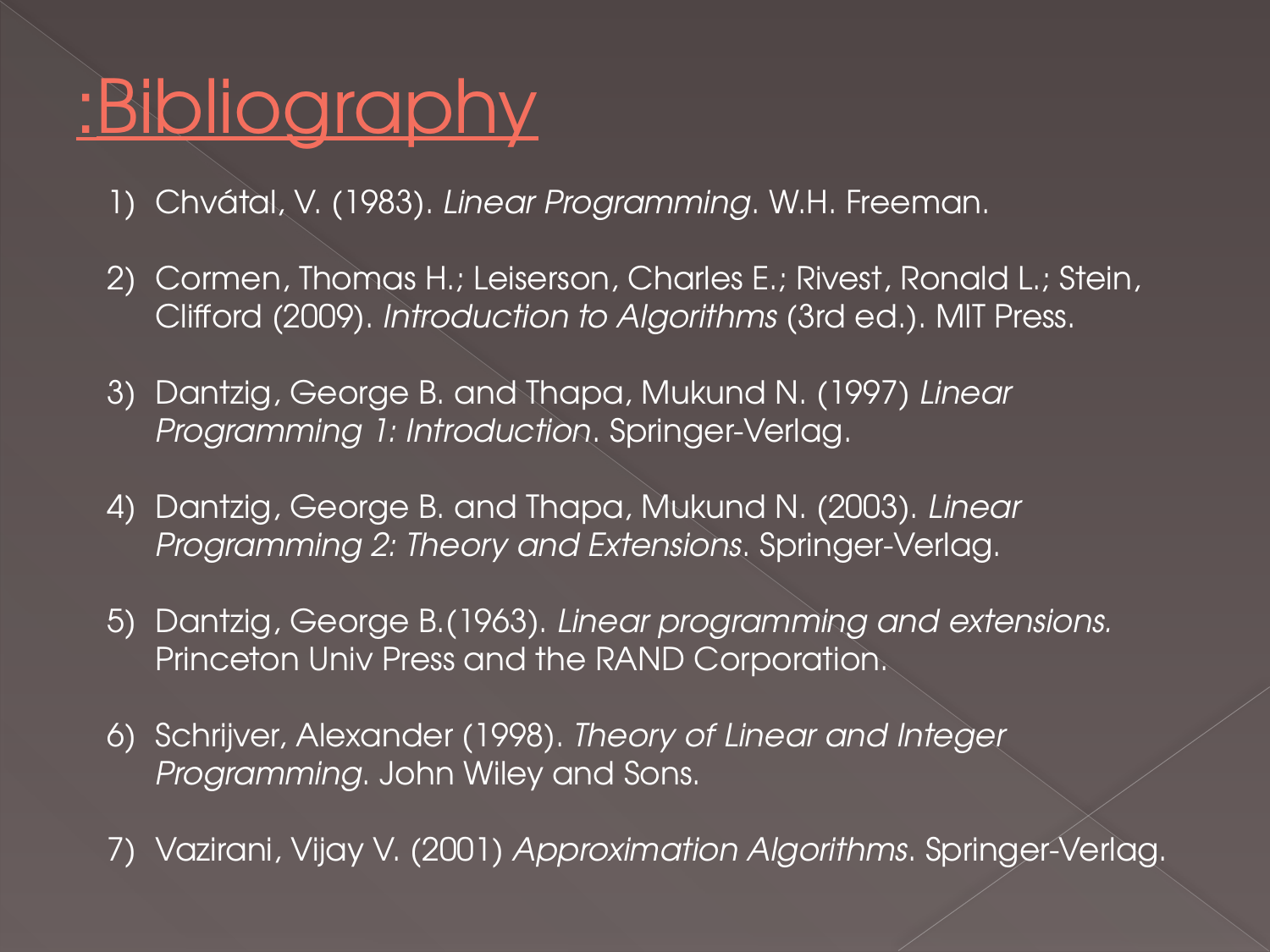

# Bibliography:
Chvátal, V. (1983). Linear Programming. W.H. Freeman.

Cormen, Thomas H.; Leiserson, Charles E.; Rivest, Ronald L.; Stein, Clifford (2009). Introduction to Algorithms (3rd ed.). MIT Press.

Dantzig, George B. and Thapa, Mukund N. (1997) Linear Programming 1: Introduction. Springer-Verlag.

Dantzig, George B. and Thapa, Mukund N. (2003). Linear Programming 2: Theory and Extensions. Springer-Verlag.

Dantzig, George B.(1963). Linear programming and extensions. Princeton Univ Press and the RAND Corporation.

Schrijver, Alexander (1998). Theory of Linear and Integer Programming. John Wiley and Sons.

Vazirani, Vijay V. (2001) Approximation Algorithms. Springer-Verlag.